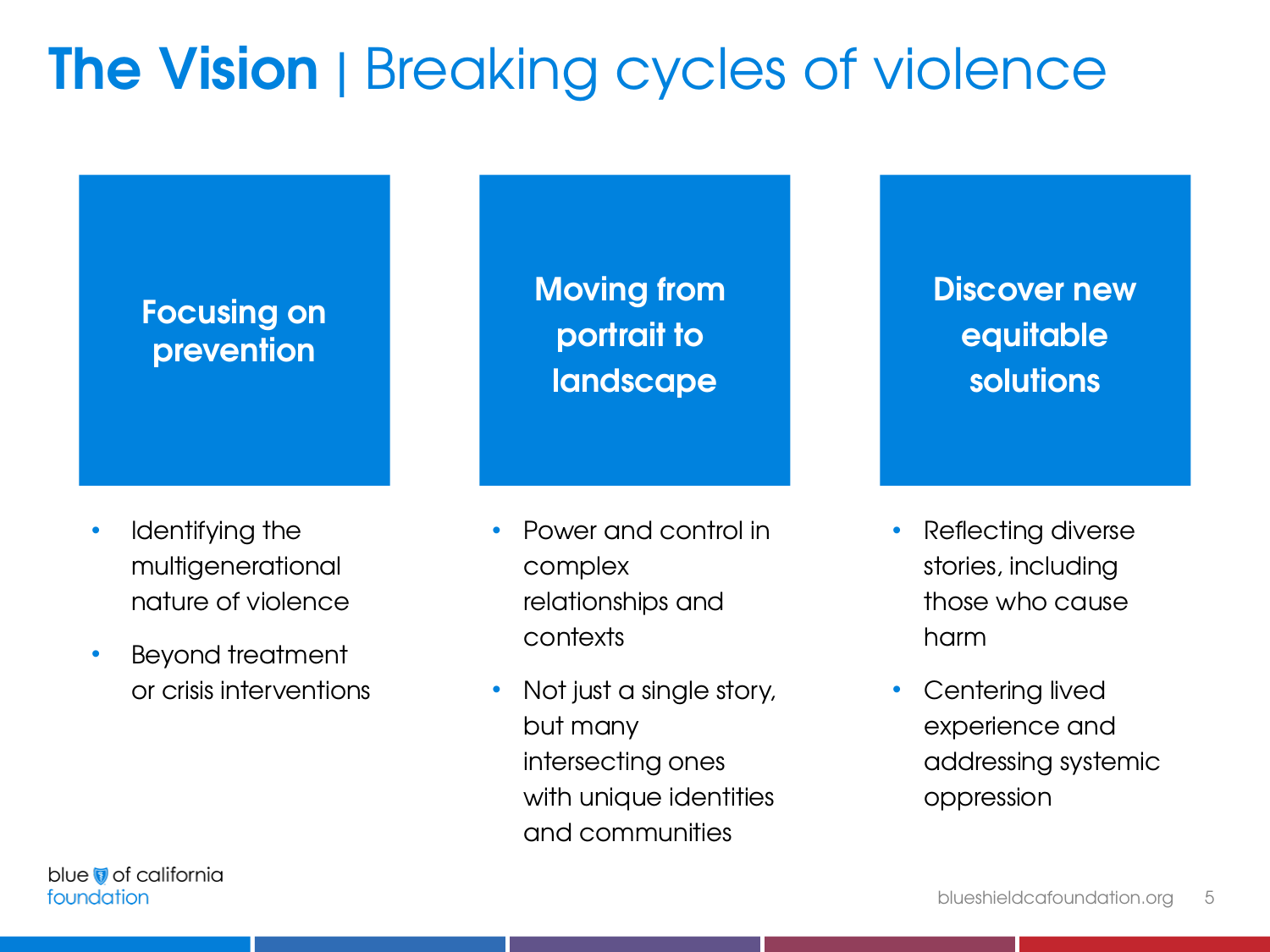

# The Vision | Breaking cycles of violence
Focusing on prevention
Moving from  portrait to  landscape
Discover new equitable solutions
Identifying the multigenerational nature of violence
Beyond treatment or crisis interventions

Power and control in complex relationships and contexts
Not just a single story, but many intersecting ones with unique identities and communities
Reflecting diverse stories, including those who cause harm
Centering lived experience and addressing systemic oppression
5